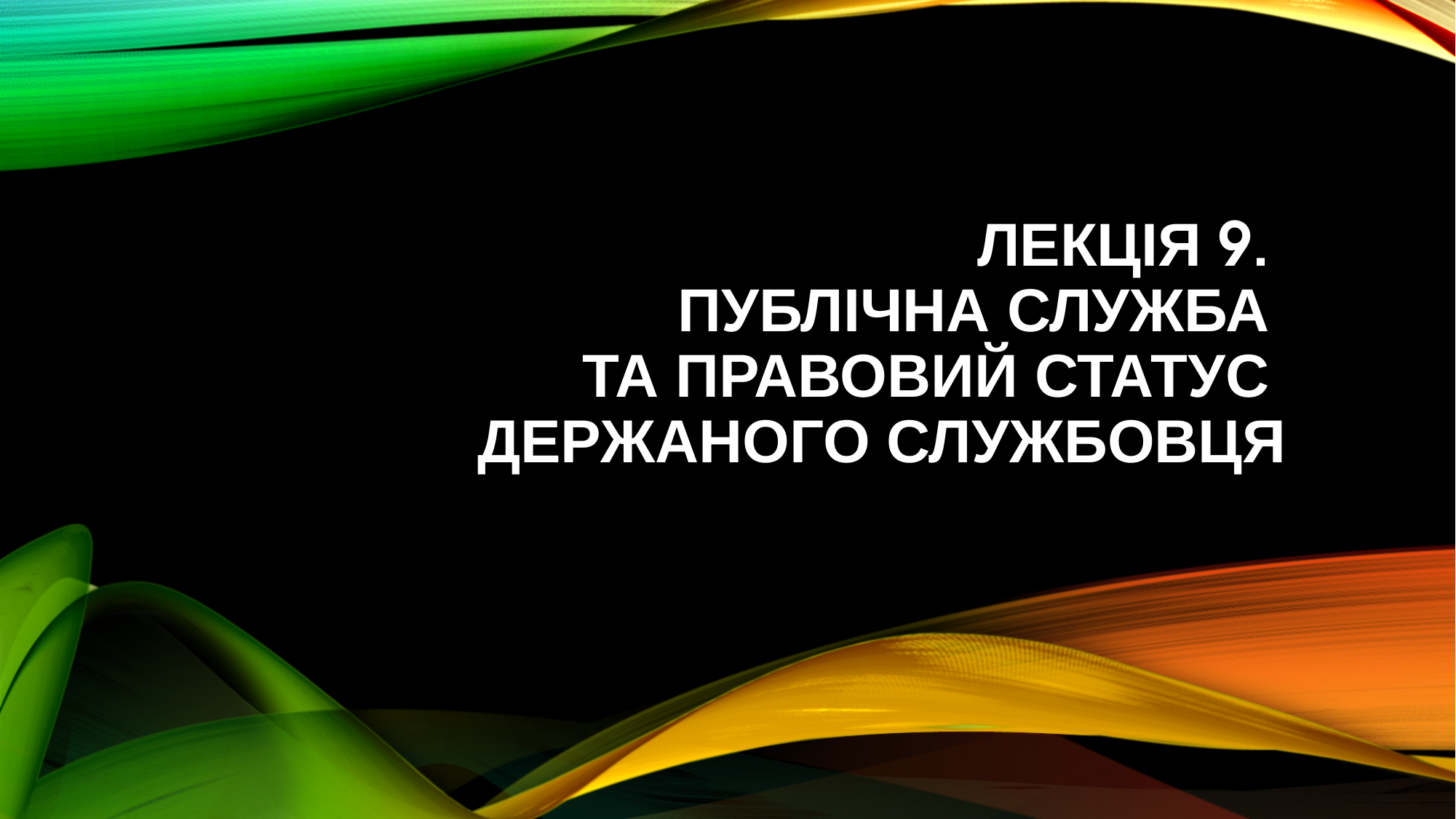

# ЛЕКЦІЯ 9. ПУБЛІЧНА СЛУЖБА ТА ПРАВОВИЙ СТАТУС ДЕРЖАНОГО СЛУЖБОВЦЯ